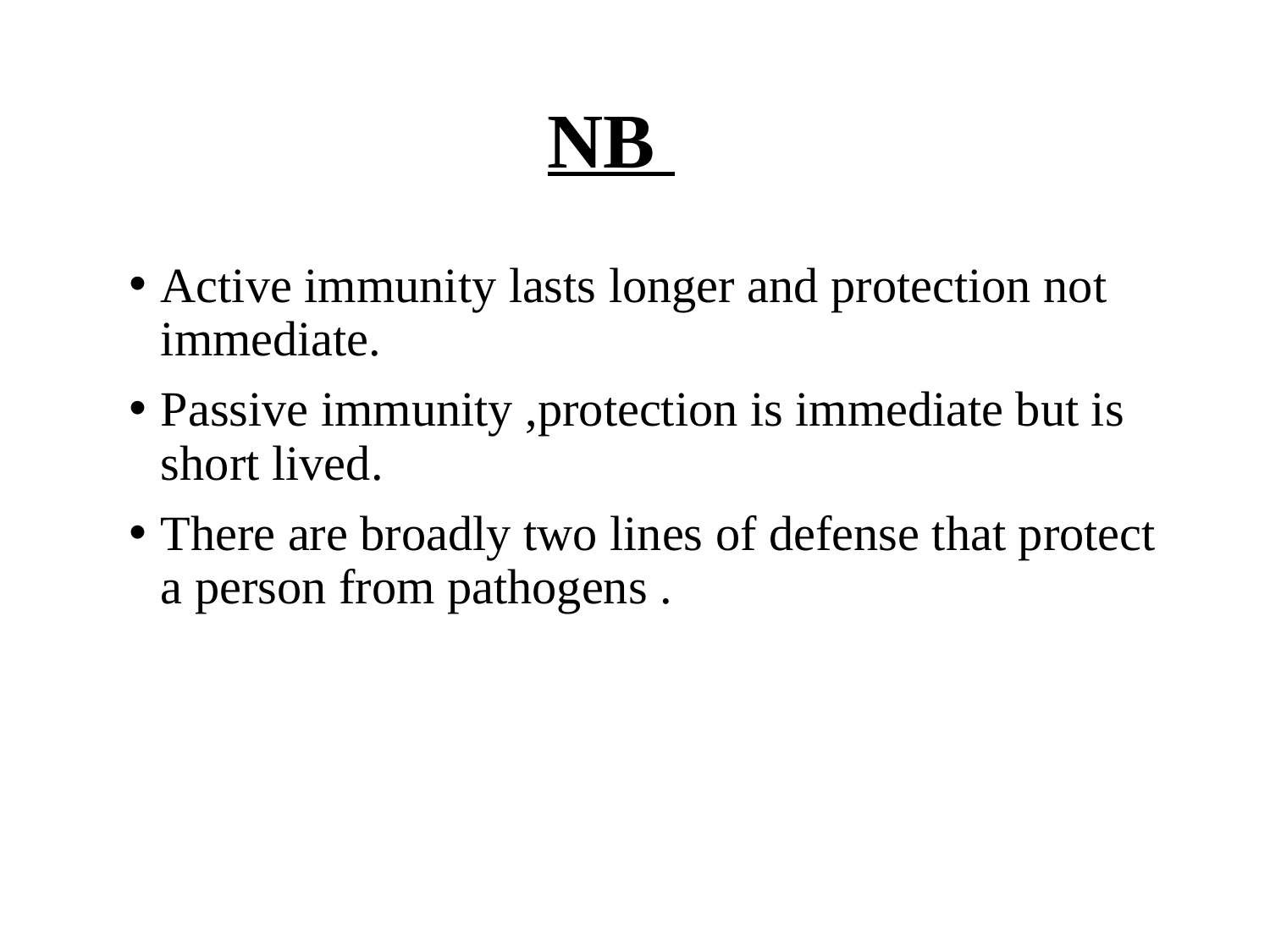

# NB
Active immunity lasts longer and protection not immediate.
Passive immunity ,protection is immediate but is short lived.
There are broadly two lines of defense that protect a person from pathogens .